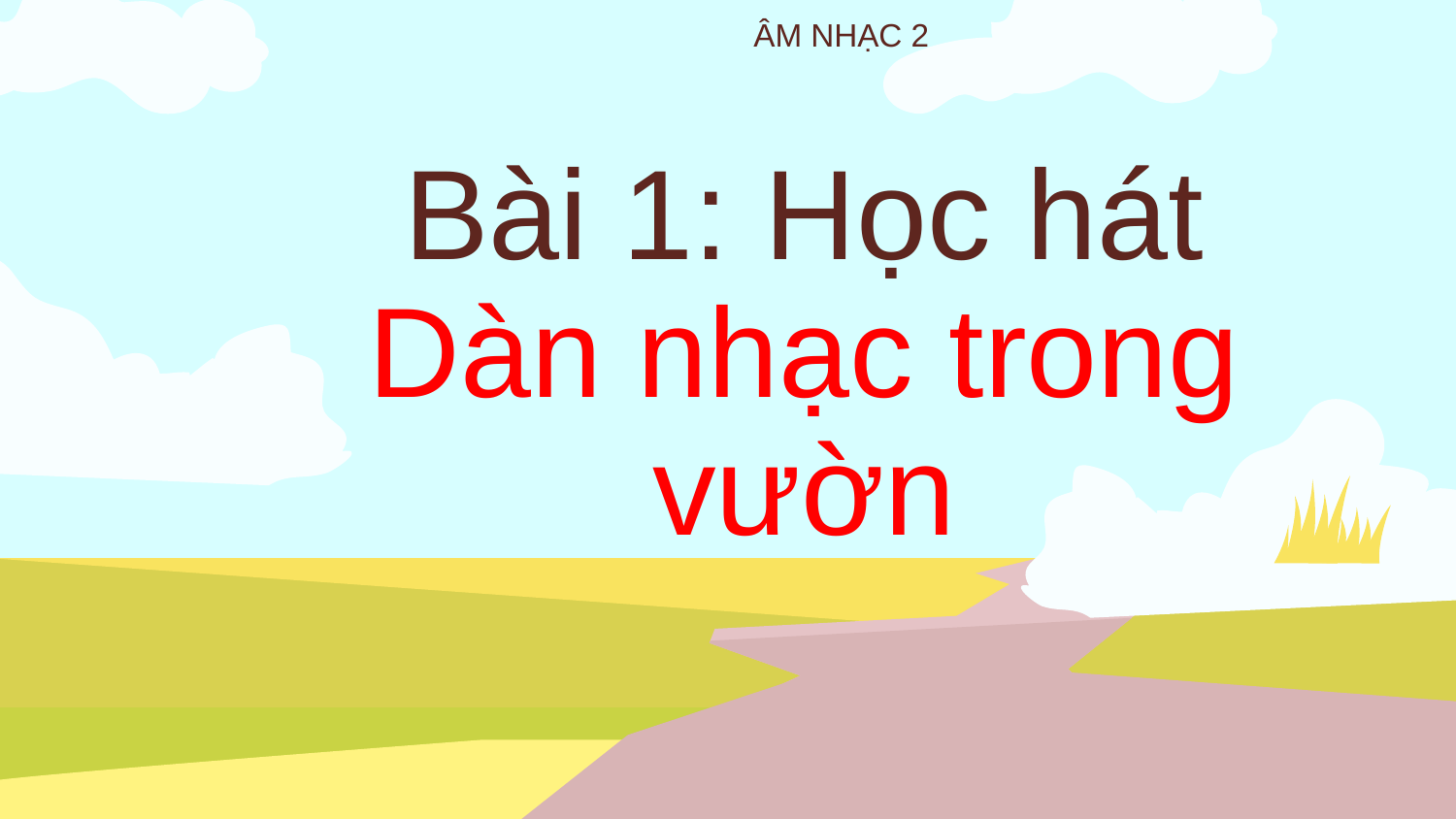

ÂM NHẠC 2
# Bài 1: Học hát Dàn nhạc trong vườn